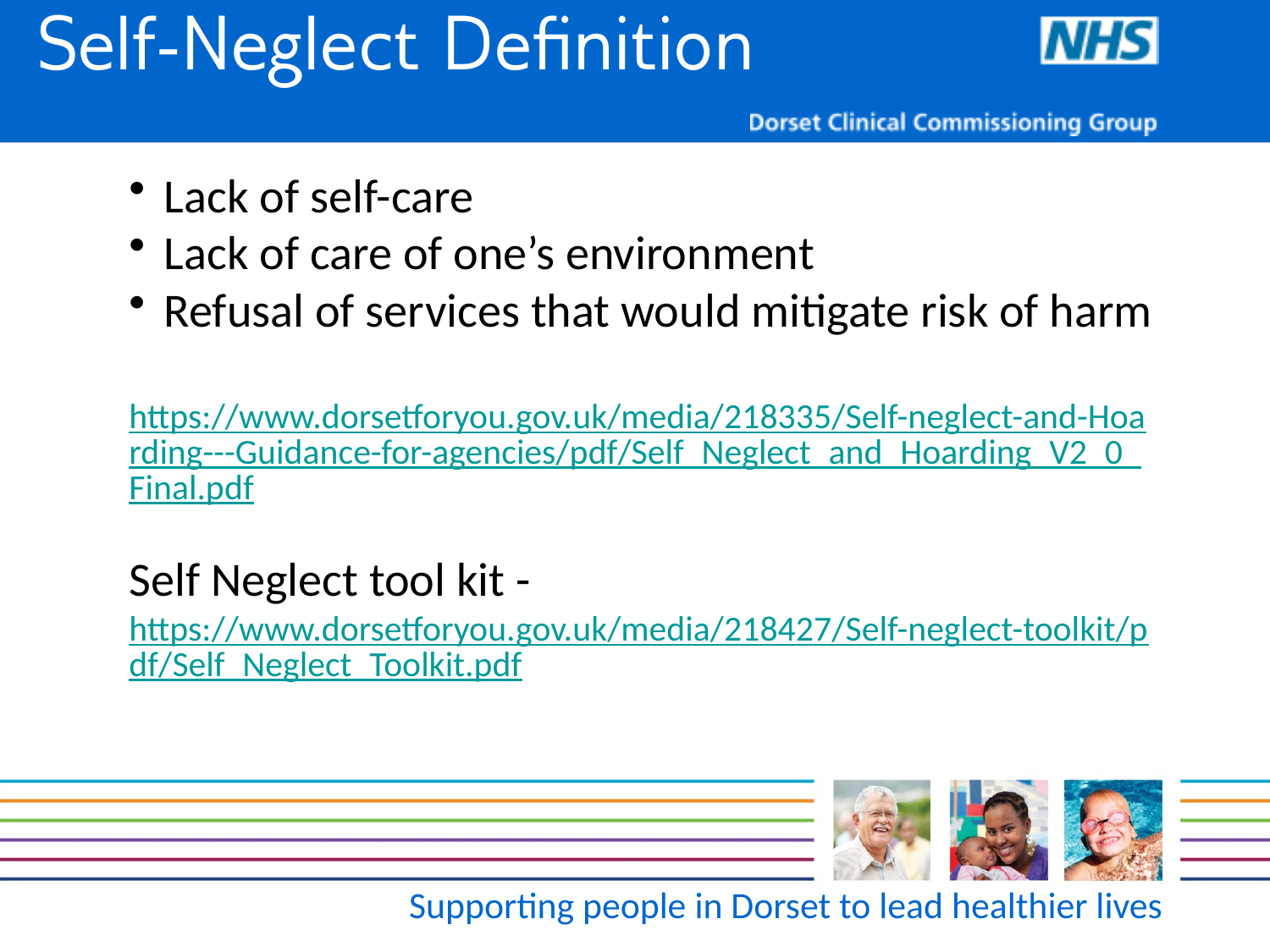

Self-Neglect Definition
Lack of self-care
Lack of care of one’s environment
Refusal of services that would mitigate risk of harm

https://www.dorsetforyou.gov.uk/media/218335/Self-neglect-and-Hoarding---Guidance-for-agencies/pdf/Self_Neglect_and_Hoarding_V2_0_Final.pdf

Self Neglect tool kit - https://www.dorsetforyou.gov.uk/media/218427/Self-neglect-toolkit/pdf/Self_Neglect_Toolkit.pdf